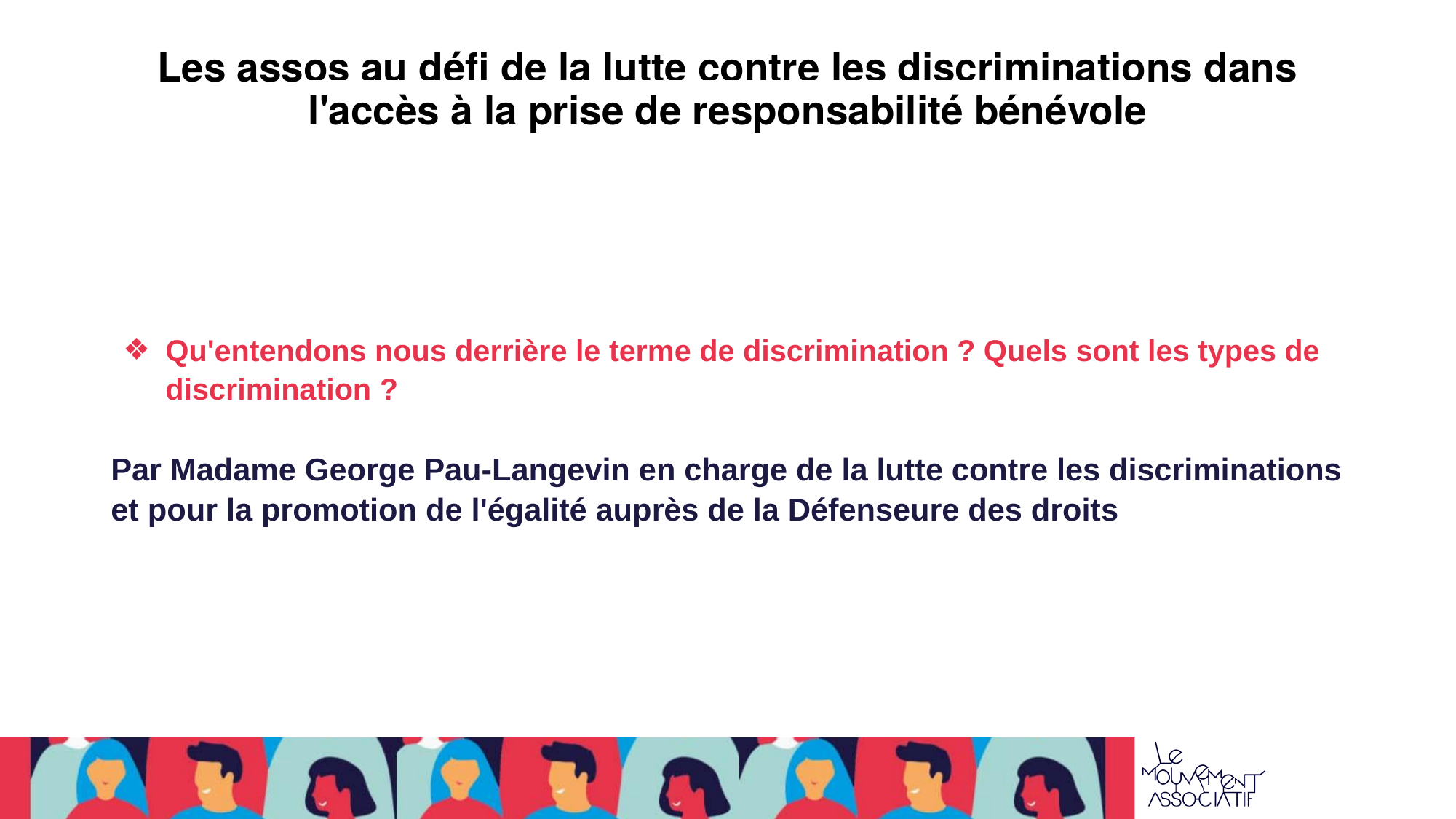

# Les assos au défi de la lutte contre les discriminations dans l'accès à la prise de responsabilité bénévole

Qu'entendons nous derrière le terme de discrimination ? Quels sont les types de discrimination ?

Par Madame George Pau-Langevin en charge de la lutte contre les discriminations et pour la promotion de l'égalité auprès de la Défenseure des droits